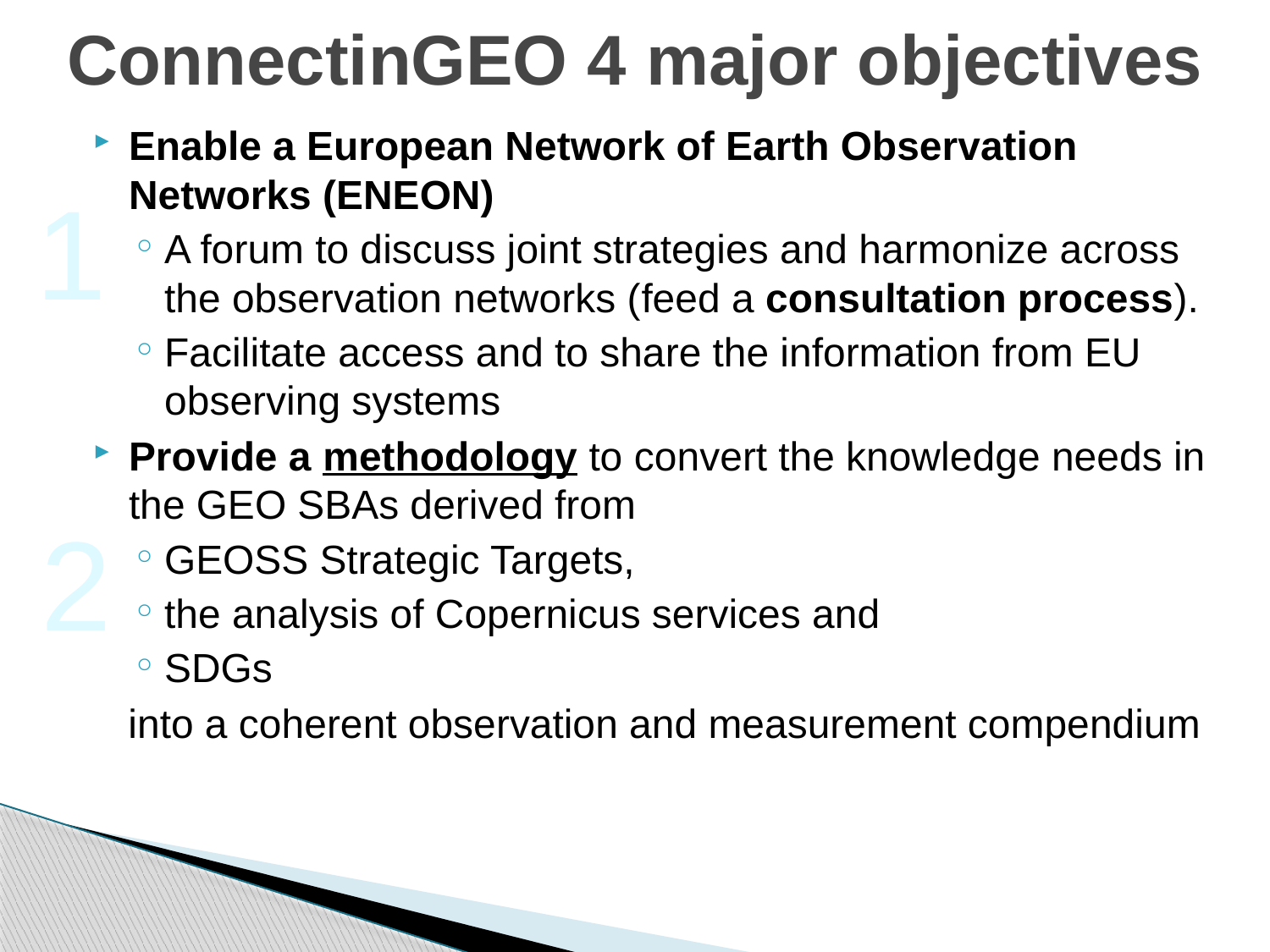

ConnectinGEO 4 major objectives
Enable a European Network of Earth Observation Networks (ENEON)
A forum to discuss joint strategies and harmonize across the observation networks (feed a consultation process).
Facilitate access and to share the information from EU observing systems
Provide a methodology to convert the knowledge needs in the GEO SBAs derived from
GEOSS Strategic Targets,
the analysis of Copernicus services and
SDGs
into a coherent observation and measurement compendium
1
2